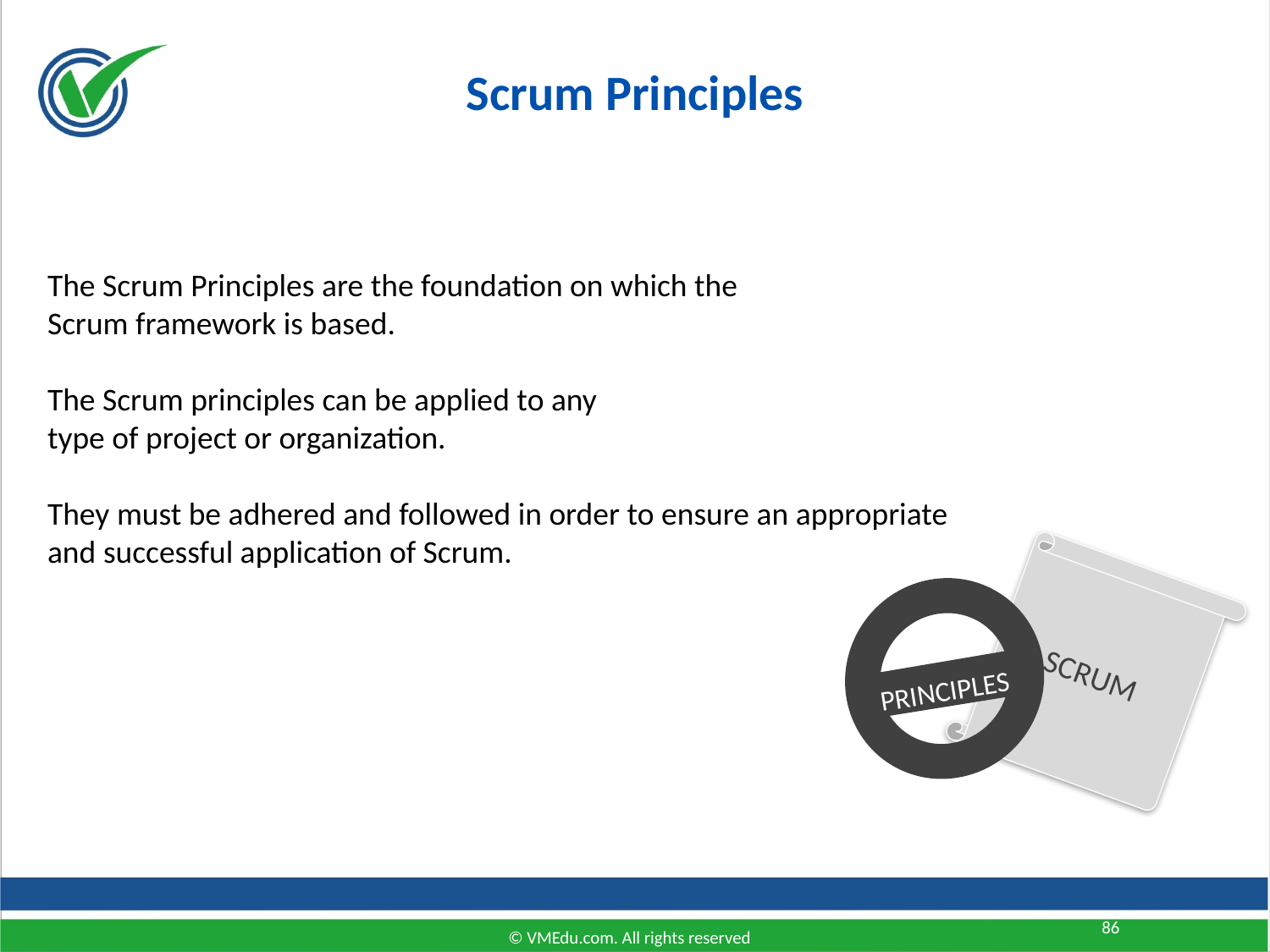

Scrum Principles
The Scrum Principles are the foundation on which the
Scrum framework is based.

The Scrum principles can be applied to any
type of project or organization.

They must be adhered and followed in order to ensure an appropriate
and successful application of Scrum.

SCRUM

PRINCIPLES
86
© VMEdu.com. All rights reserved